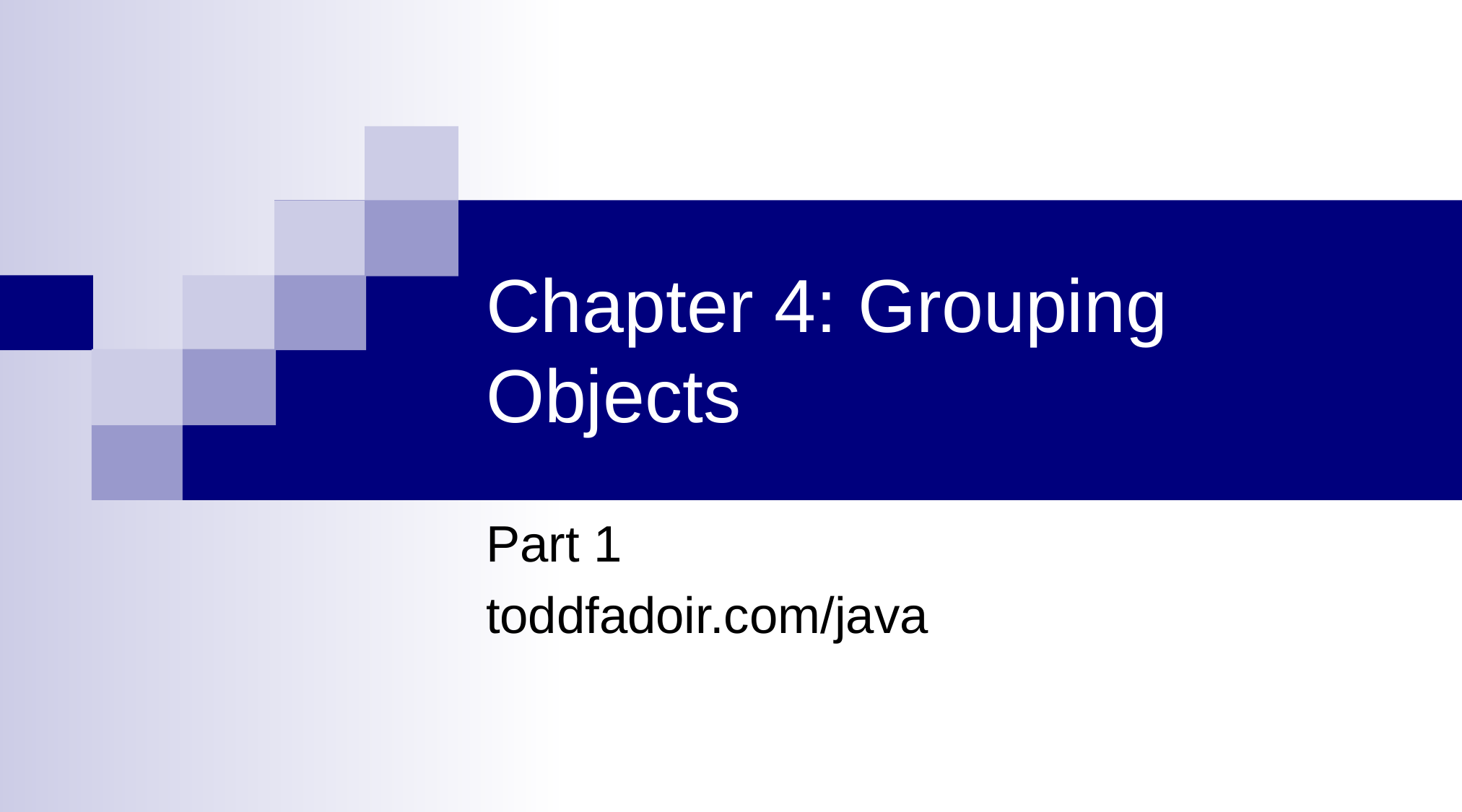

# Chapter 4: Grouping Objects
Part 1
toddfadoir.com/java